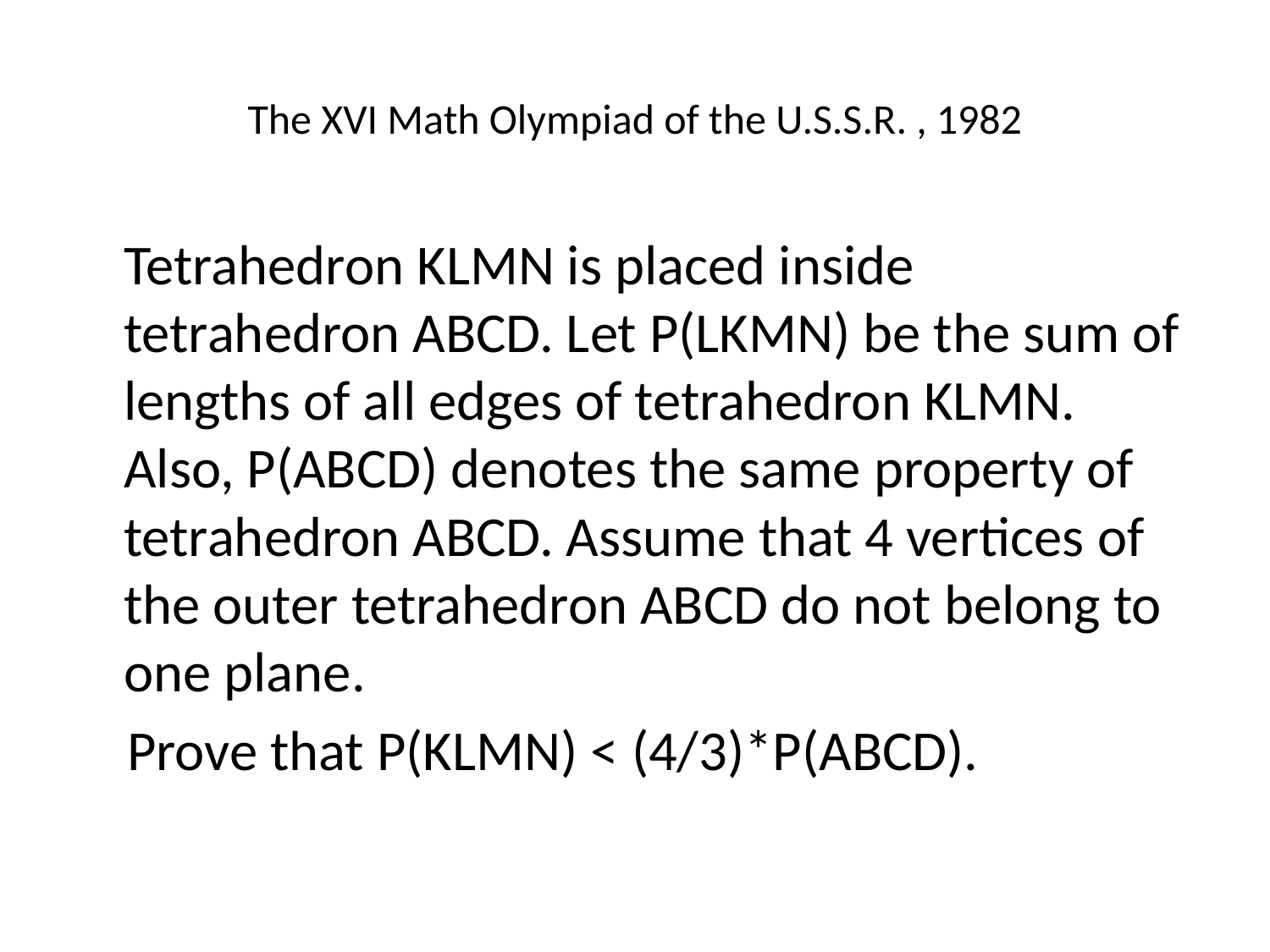

# The XVI Math Olympiad of the U.S.S.R. , 1982
	Tetrahedron KLMN is placed inside tetrahedron ABCD. Let P(LKMN) be the sum of lengths of all edges of tetrahedron KLMN. Also, P(ABCD) denotes the same property of tetrahedron ABCD. Assume that 4 vertices of the outer tetrahedron ABCD do not belong to one plane.
    Prove that P(KLMN) < (4/3)*P(ABCD).